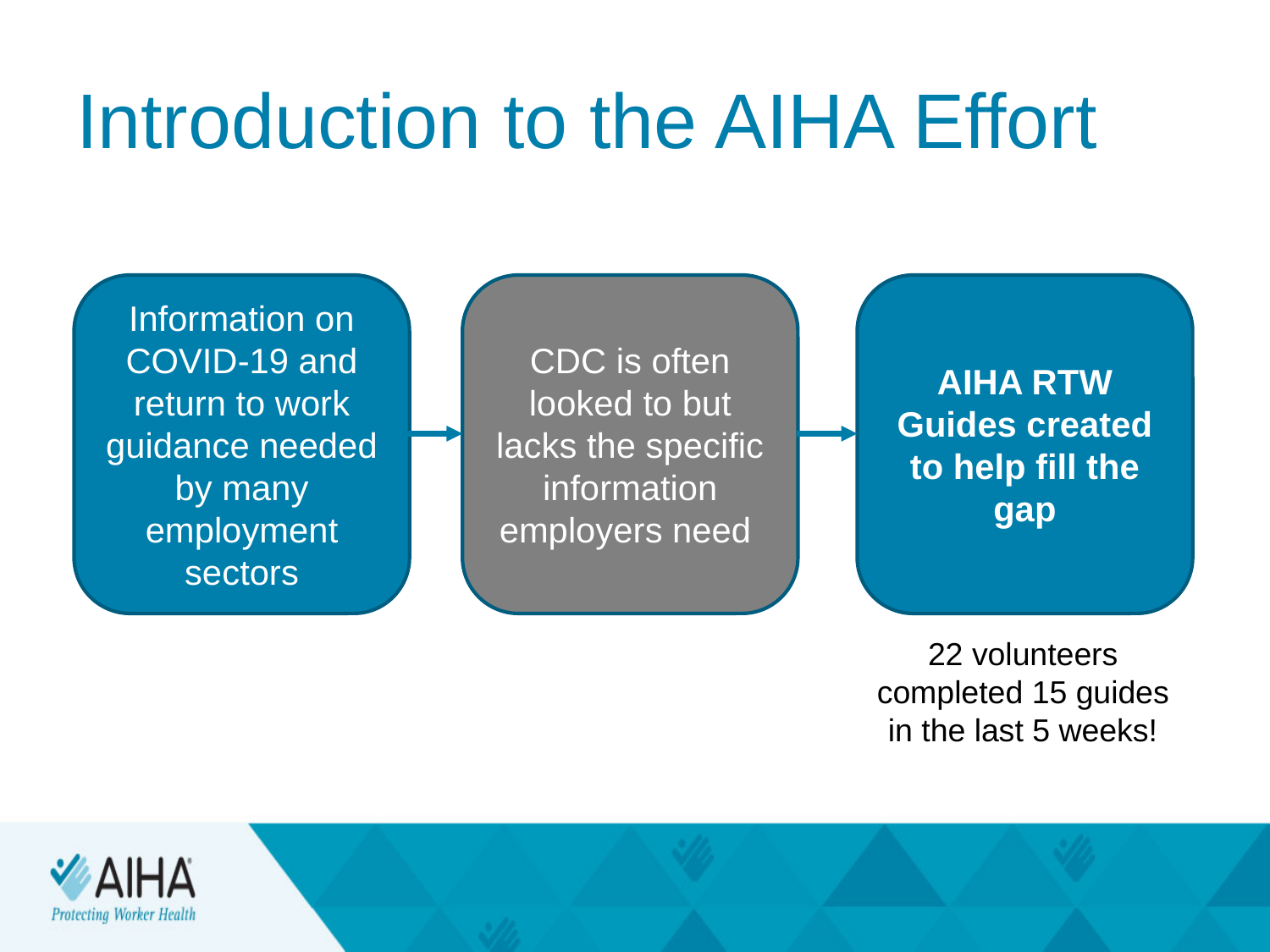

# Introduction to the AIHA Effort
Information on COVID-19 and return to work guidance needed by many employment sectors
CDC is often looked to but lacks the specific information employers need
AIHA RTW Guides created to help fill the gap
22 volunteers completed 15 guides in the last 5 weeks!